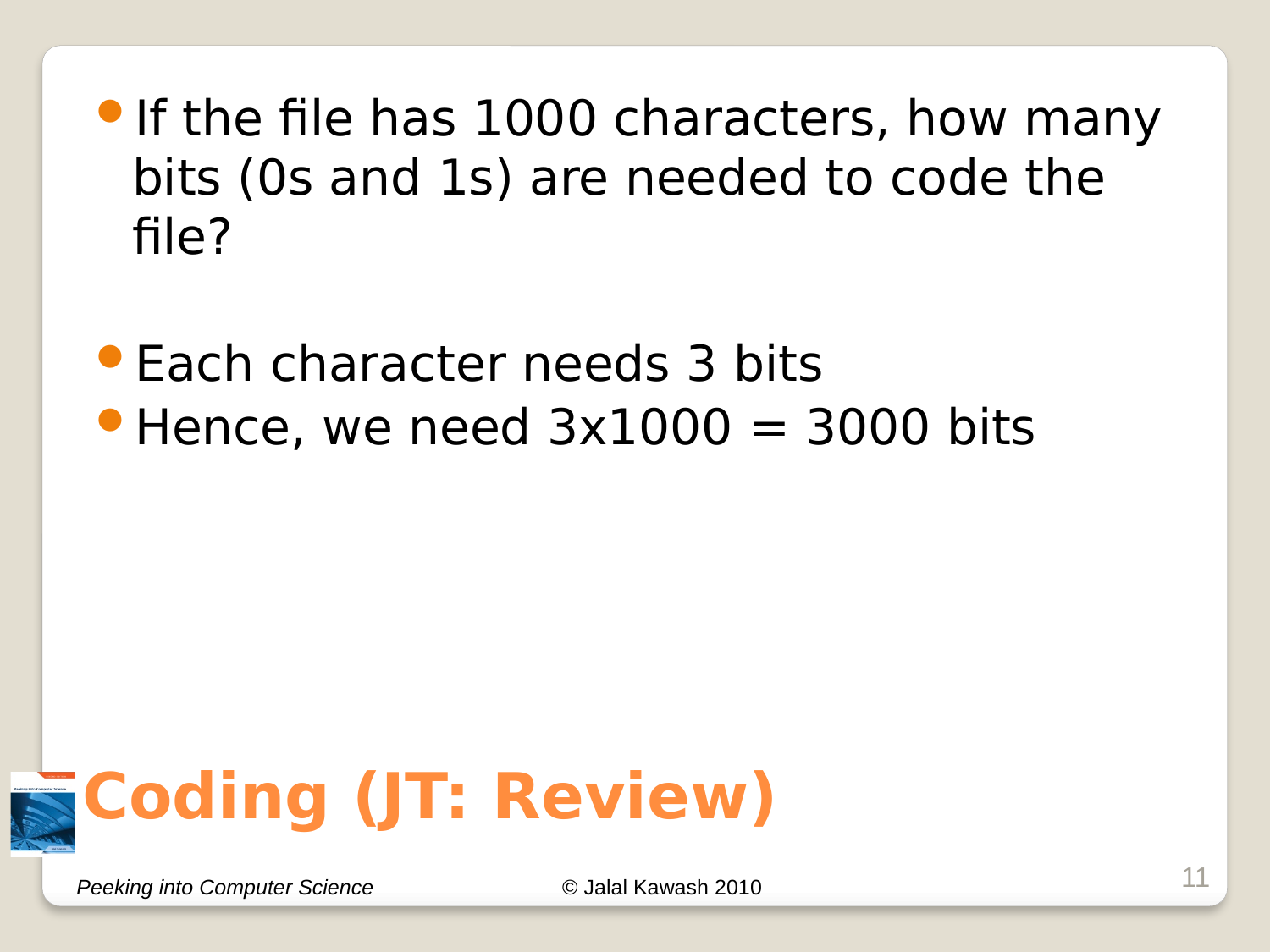

If the file has 1000 characters, how many bits (0s and 1s) are needed to code the file?

Each character needs 3 bits
Hence, we need 3x1000 = 3000 bits

# Coding (JT: Review)
11